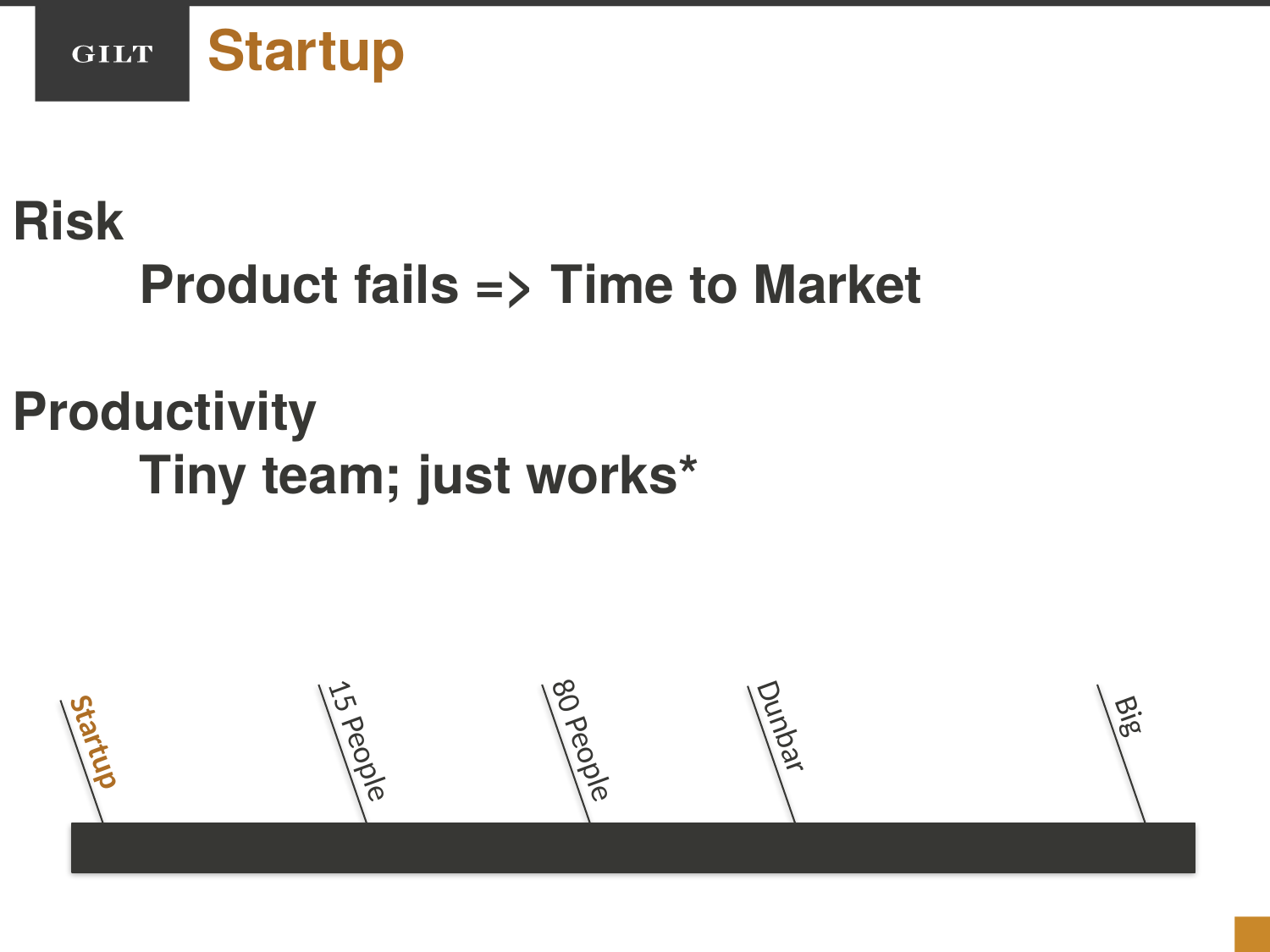

Startup
Risk
	Product fails => Time to Market

Productivity
	Tiny team; just works*
15 People
80 People
Dunbar

Startup
Big